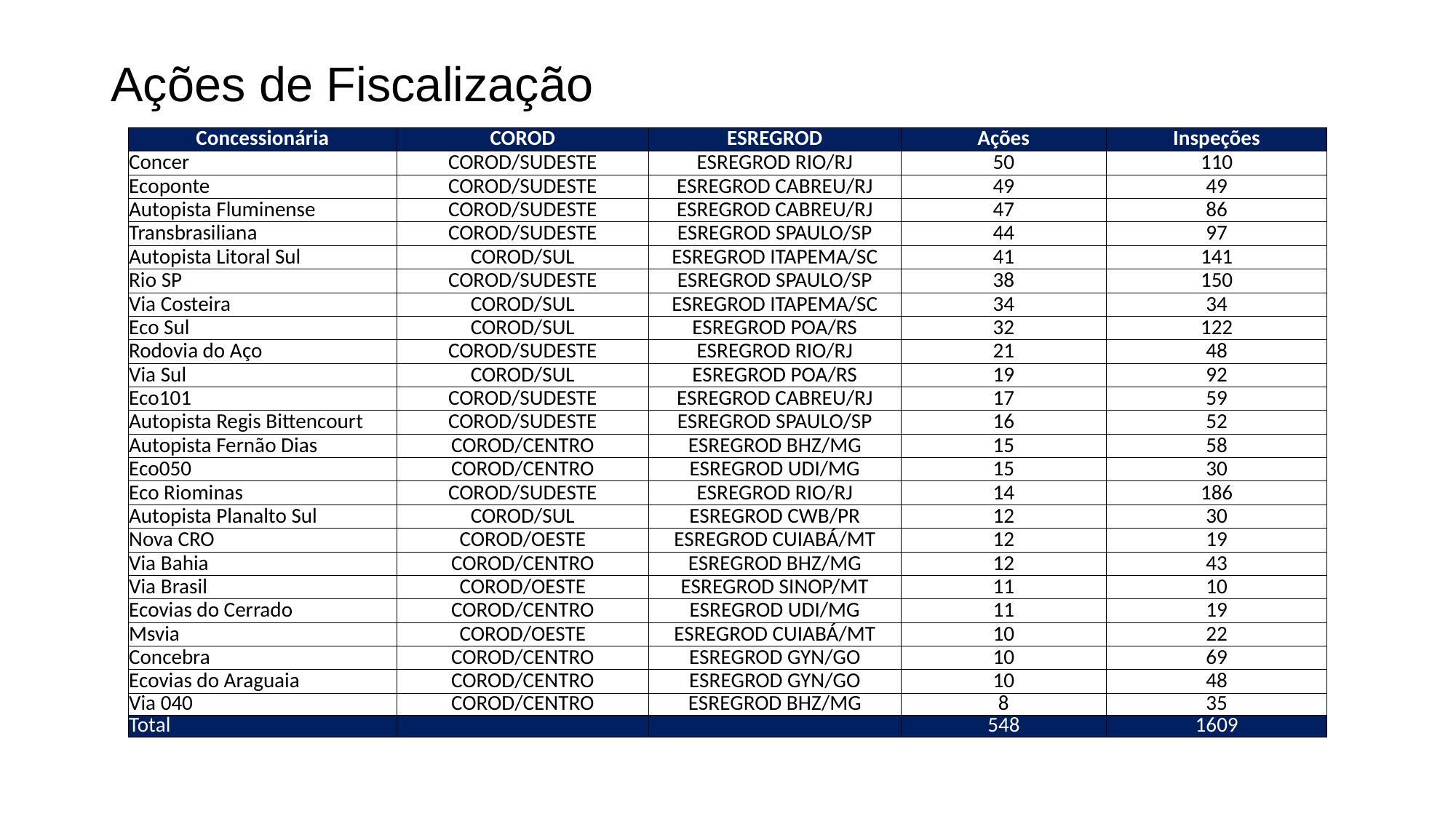

# Ações de Fiscalização
| Concessionária | COROD | ESREGROD | Ações | Inspeções |
| --- | --- | --- | --- | --- |
| Concer | COROD/SUDESTE | ESREGROD RIO/RJ | 50 | 110 |
| Ecoponte | COROD/SUDESTE | ESREGROD CABREU/RJ | 49 | 49 |
| Autopista Fluminense | COROD/SUDESTE | ESREGROD CABREU/RJ | 47 | 86 |
| Transbrasiliana | COROD/SUDESTE | ESREGROD SPAULO/SP | 44 | 97 |
| Autopista Litoral Sul | COROD/SUL | ESREGROD ITAPEMA/SC | 41 | 141 |
| Rio SP | COROD/SUDESTE | ESREGROD SPAULO/SP | 38 | 150 |
| Via Costeira | COROD/SUL | ESREGROD ITAPEMA/SC | 34 | 34 |
| Eco Sul | COROD/SUL | ESREGROD POA/RS | 32 | 122 |
| Rodovia do Aço | COROD/SUDESTE | ESREGROD RIO/RJ | 21 | 48 |
| Via Sul | COROD/SUL | ESREGROD POA/RS | 19 | 92 |
| Eco101 | COROD/SUDESTE | ESREGROD CABREU/RJ | 17 | 59 |
| Autopista Regis Bittencourt | COROD/SUDESTE | ESREGROD SPAULO/SP | 16 | 52 |
| Autopista Fernão Dias | COROD/CENTRO | ESREGROD BHZ/MG | 15 | 58 |
| Eco050 | COROD/CENTRO | ESREGROD UDI/MG | 15 | 30 |
| Eco Riominas | COROD/SUDESTE | ESREGROD RIO/RJ | 14 | 186 |
| Autopista Planalto Sul | COROD/SUL | ESREGROD CWB/PR | 12 | 30 |
| Nova CRO | COROD/OESTE | ESREGROD CUIABÁ/MT | 12 | 19 |
| Via Bahia | COROD/CENTRO | ESREGROD BHZ/MG | 12 | 43 |
| Via Brasil | COROD/OESTE | ESREGROD SINOP/MT | 11 | 10 |
| Ecovias do Cerrado | COROD/CENTRO | ESREGROD UDI/MG | 11 | 19 |
| Msvia | COROD/OESTE | ESREGROD CUIABÁ/MT | 10 | 22 |
| Concebra | COROD/CENTRO | ESREGROD GYN/GO | 10 | 69 |
| Ecovias do Araguaia | COROD/CENTRO | ESREGROD GYN/GO | 10 | 48 |
| Via 040 | COROD/CENTRO | ESREGROD BHZ/MG | 8 | 35 |
| Total |  |  | 548 | 1609 |